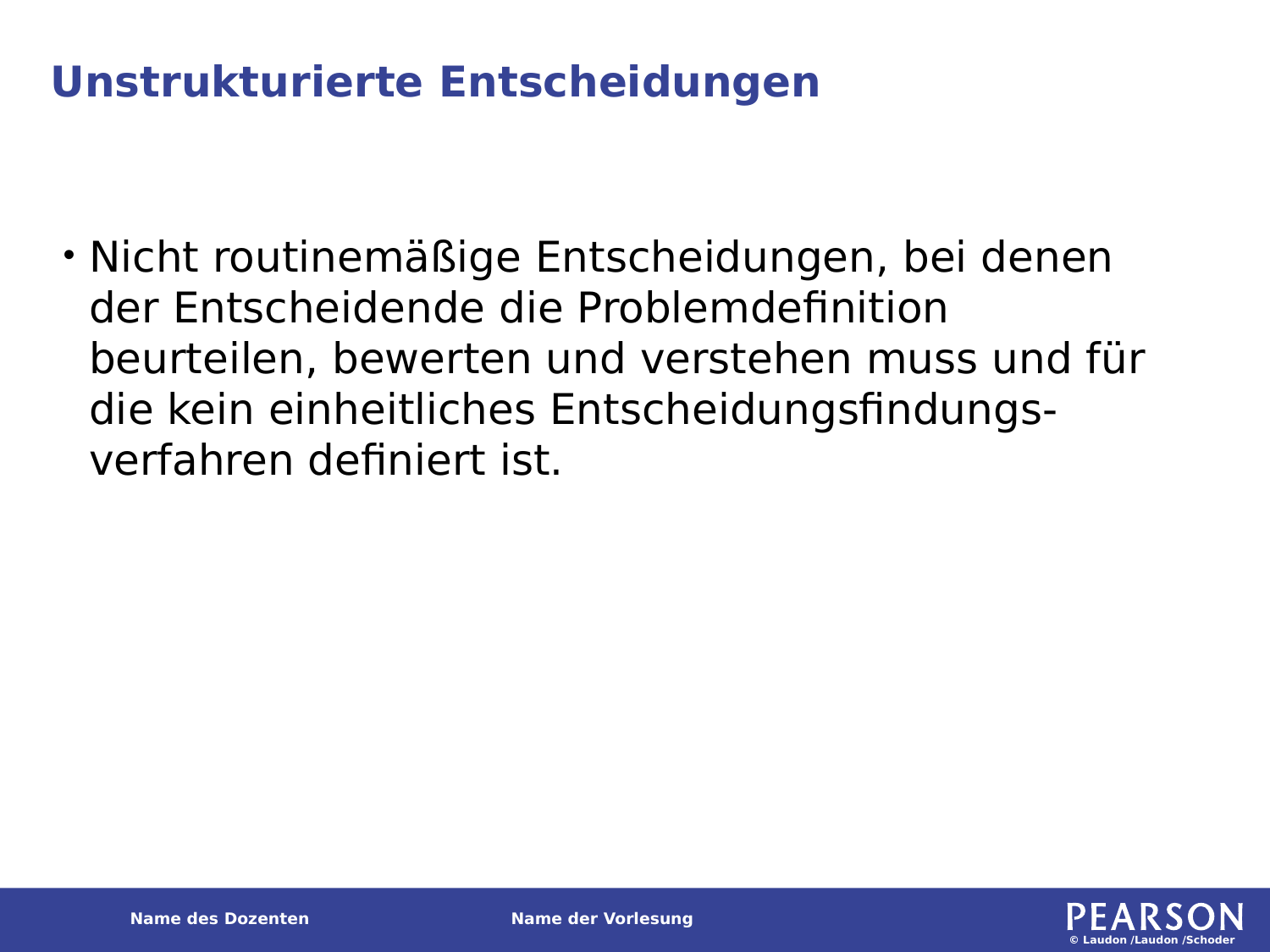

# Unstrukturierte Entscheidungen

Nicht routinemäßige Entscheidungen, bei denen der Entscheidende die Problemdefinition beurteilen, bewerten und verstehen muss und für die kein einheitliches Entscheidungsfindungs-verfahren definiert ist.